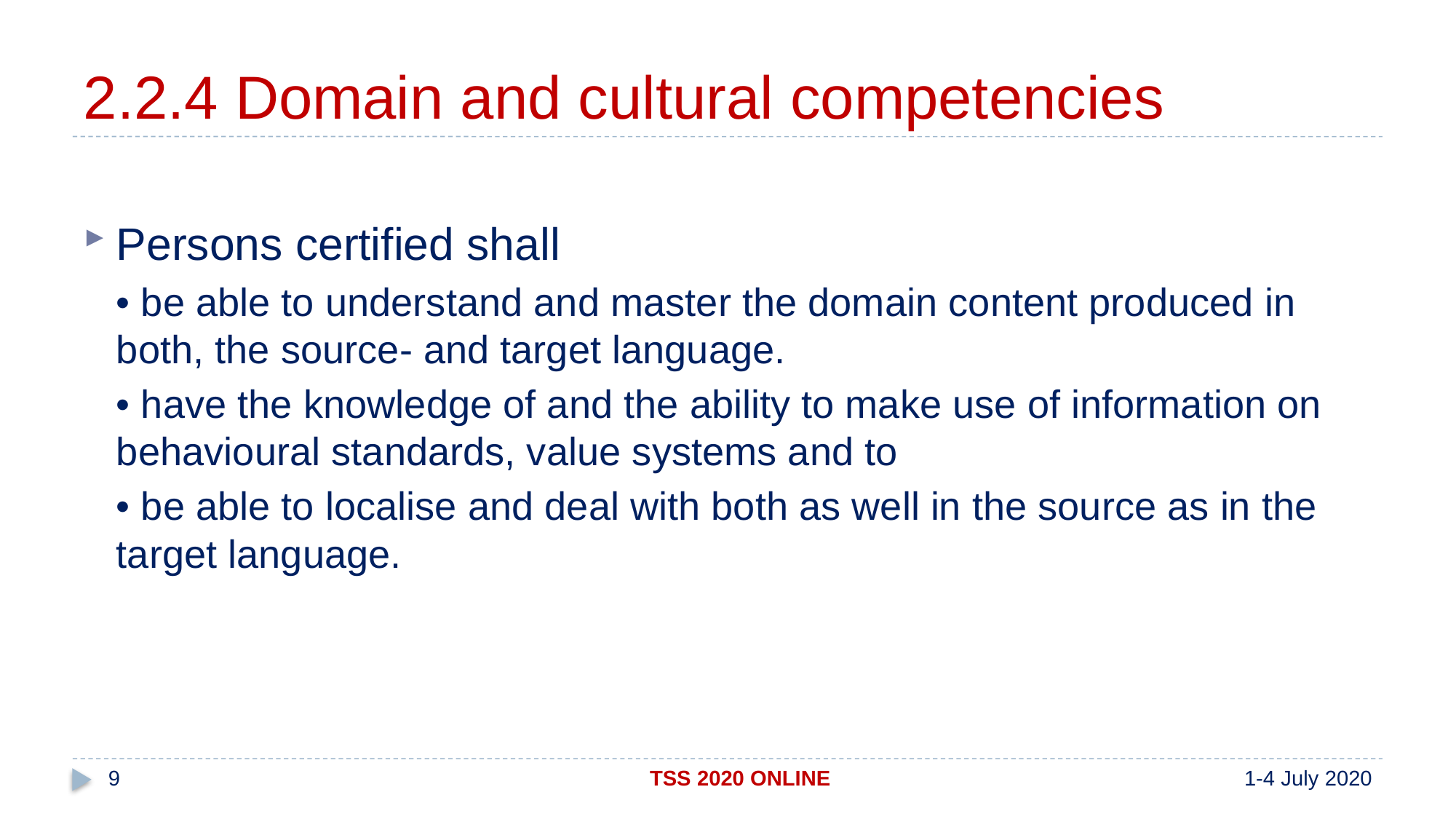

# 2.2.4 Domain and cultural competencies

Persons certified shall
• be able to understand and master the domain content produced in both, the source- and target language.
• have the knowledge of and the ability to make use of information on behavioural standards, value systems and to
• be able to localise and deal with both as well in the source as in the target language.

9
TSS 2020 ONLINE
1-4 July 2020